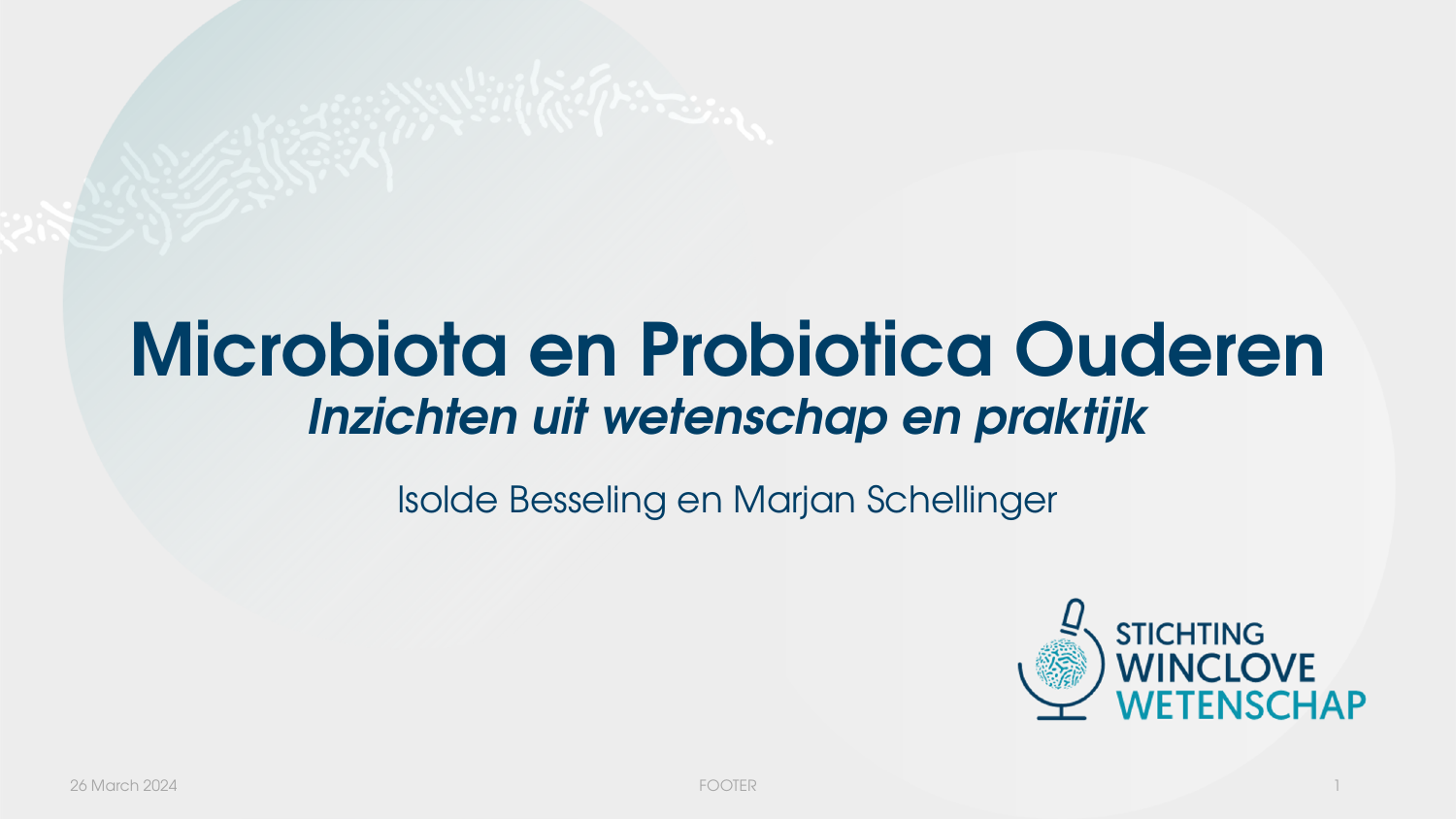

# Microbiota en Probiotica Ouderen Inzichten uit wetenschap en praktijk
Isolde Besseling en Marjan Schellinger